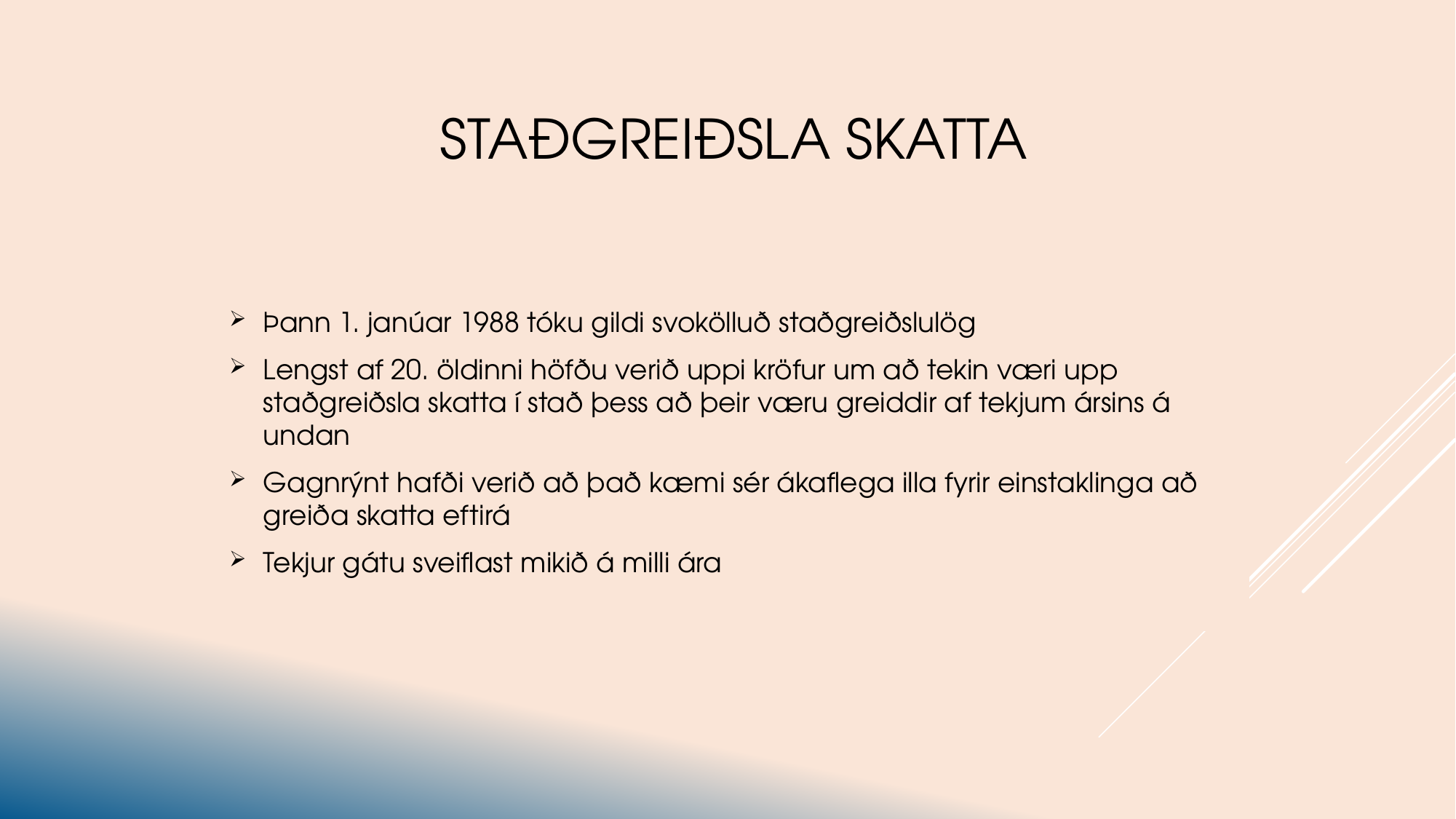

# Staðgreiðsla skatta
Þann 1. janúar 1988 tóku gildi svokölluð staðgreiðslulög
Lengst af 20. öldinni höfðu verið uppi kröfur um að tekin væri upp staðgreiðsla skatta í stað þess að þeir væru greiddir af tekjum ársins á undan
Gagnrýnt hafði verið að það kæmi sér ákaflega illa fyrir einstaklinga að greiða skatta eftirá
Tekjur gátu sveiflast mikið á milli ára